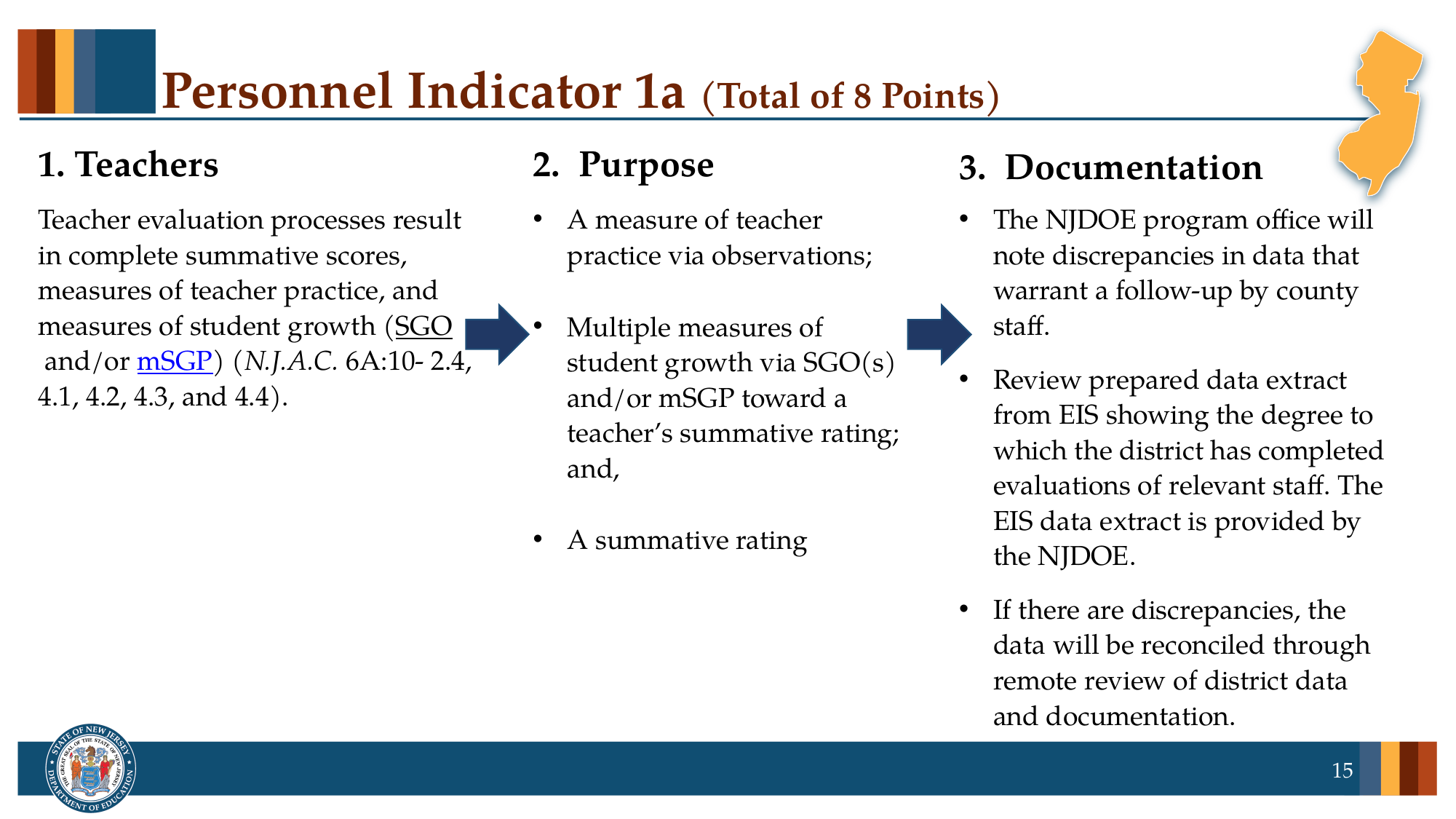

# Personnel Indicator 1a (Total of 8 Points)
1. Teachers
2.  Purpose
3.  Documentation
Teacher evaluation processes result in complete summative scores, measures of teacher practice, and measures of student growth (SGO and/or mSGP) (N.J.A.C. 6A:10- 2.4, 4.1, 4.2, 4.3, and 4.4).
A measure of teacher practice via observations;
Multiple measures of student growth via SGO(s) and/or mSGP toward a teacher’s summative rating; and,
A summative rating
The NJDOE program office will note discrepancies in data that warrant a follow-up by county staff.
Review prepared data extract from EIS showing the degree to which the district has completed evaluations of relevant staff. The EIS data extract is provided by the NJDOE.
If there are discrepancies, the data will be reconciled through remote review of district data and documentation.
15